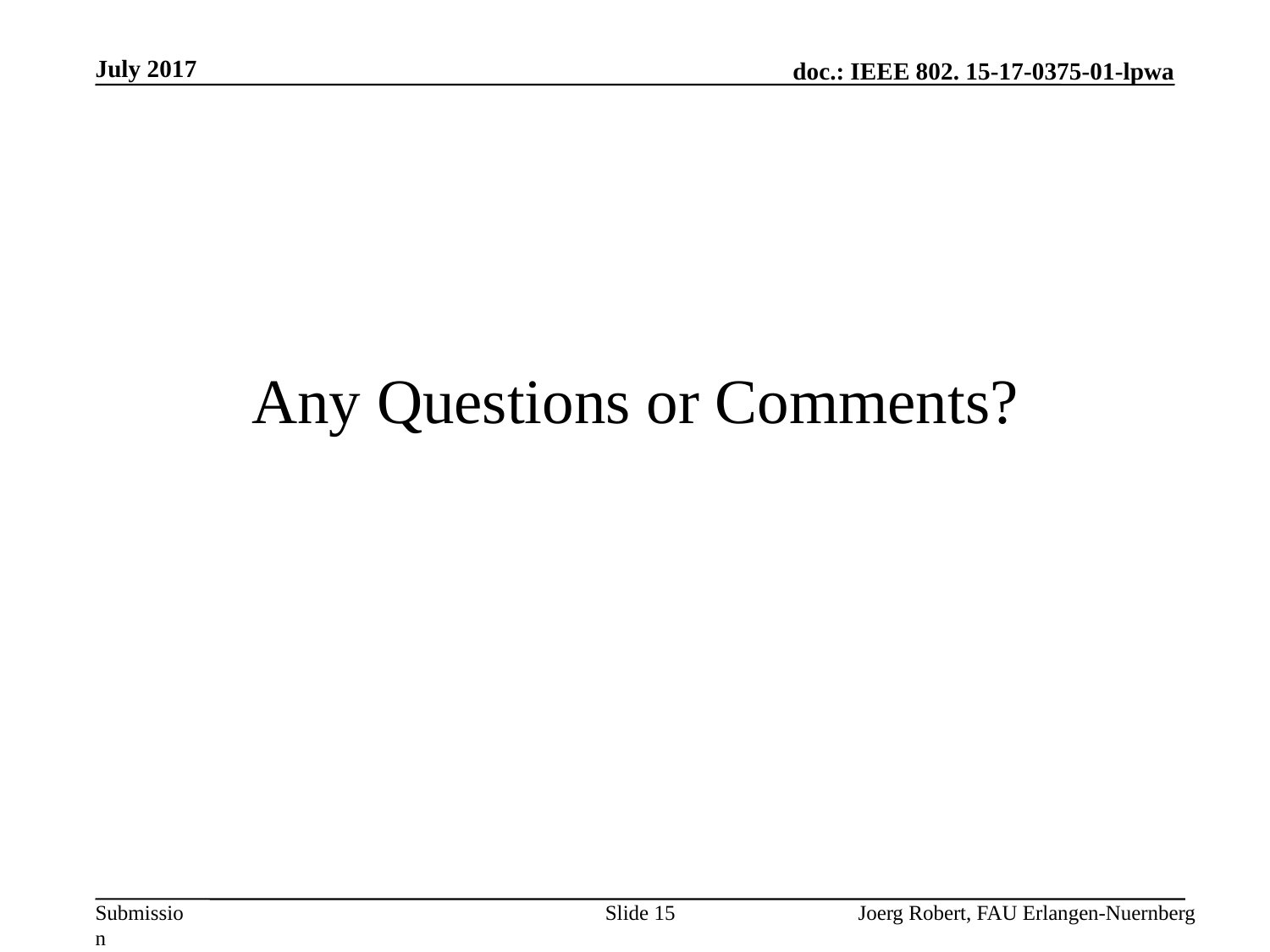

July 2017
# Any Questions or Comments?

Slide 15
Joerg Robert, FAU Erlangen-Nuernberg